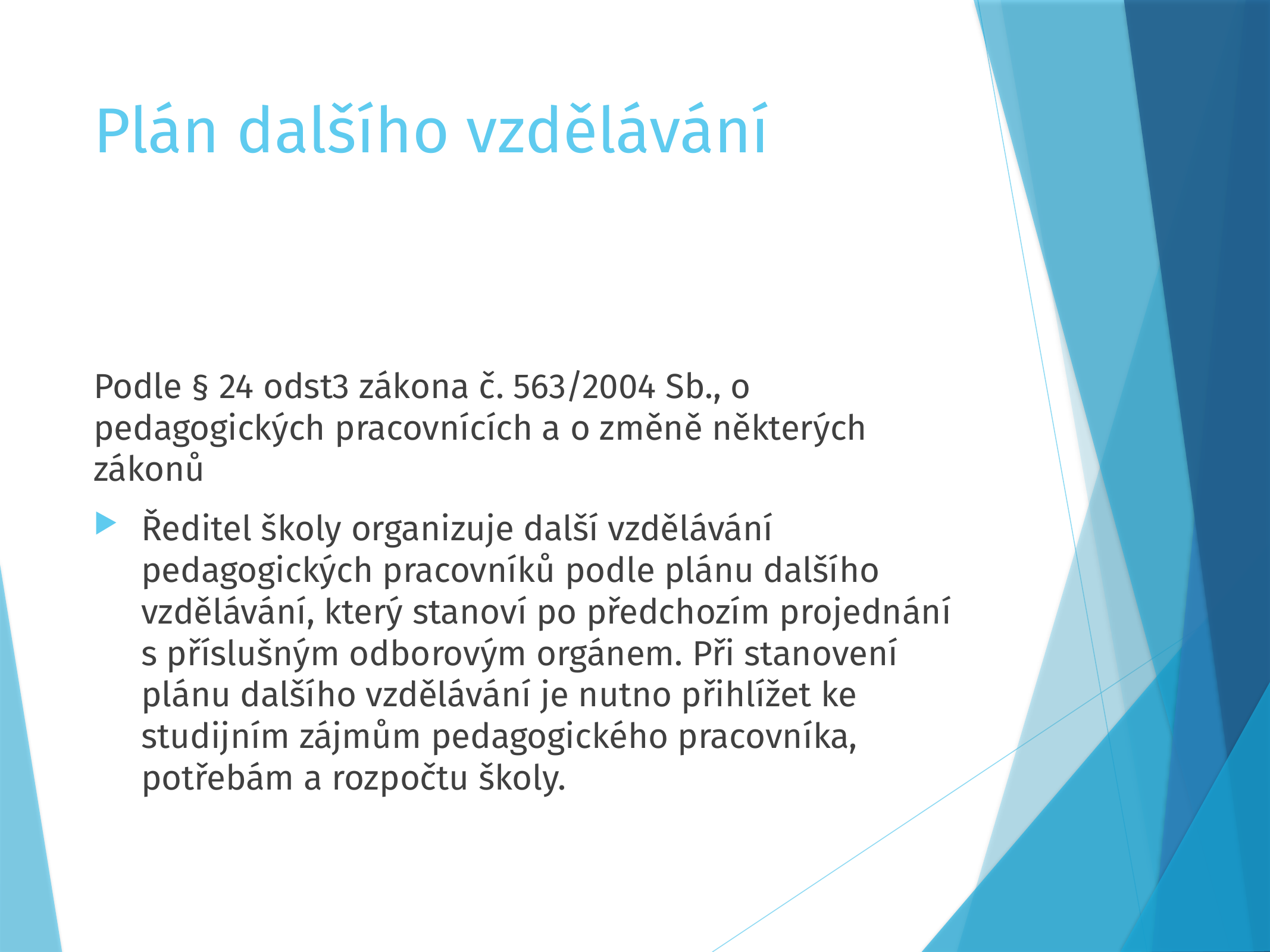

# Plán dalšího vzdělávání

Podle § 24 odst3 zákona č. 563/2004 Sb., o pedagogických pracovnících a o změně některých zákonů
Ředitel školy organizuje další vzdělávání pedagogických pracovníků podle plánu dalšího vzdělávání, který stanoví po předchozím projednání s příslušným odborovým orgánem. Při stanovení plánu dalšího vzdělávání je nutno přihlížet ke studijním zájmům pedagogického pracovníka, potřebám a rozpočtu školy.